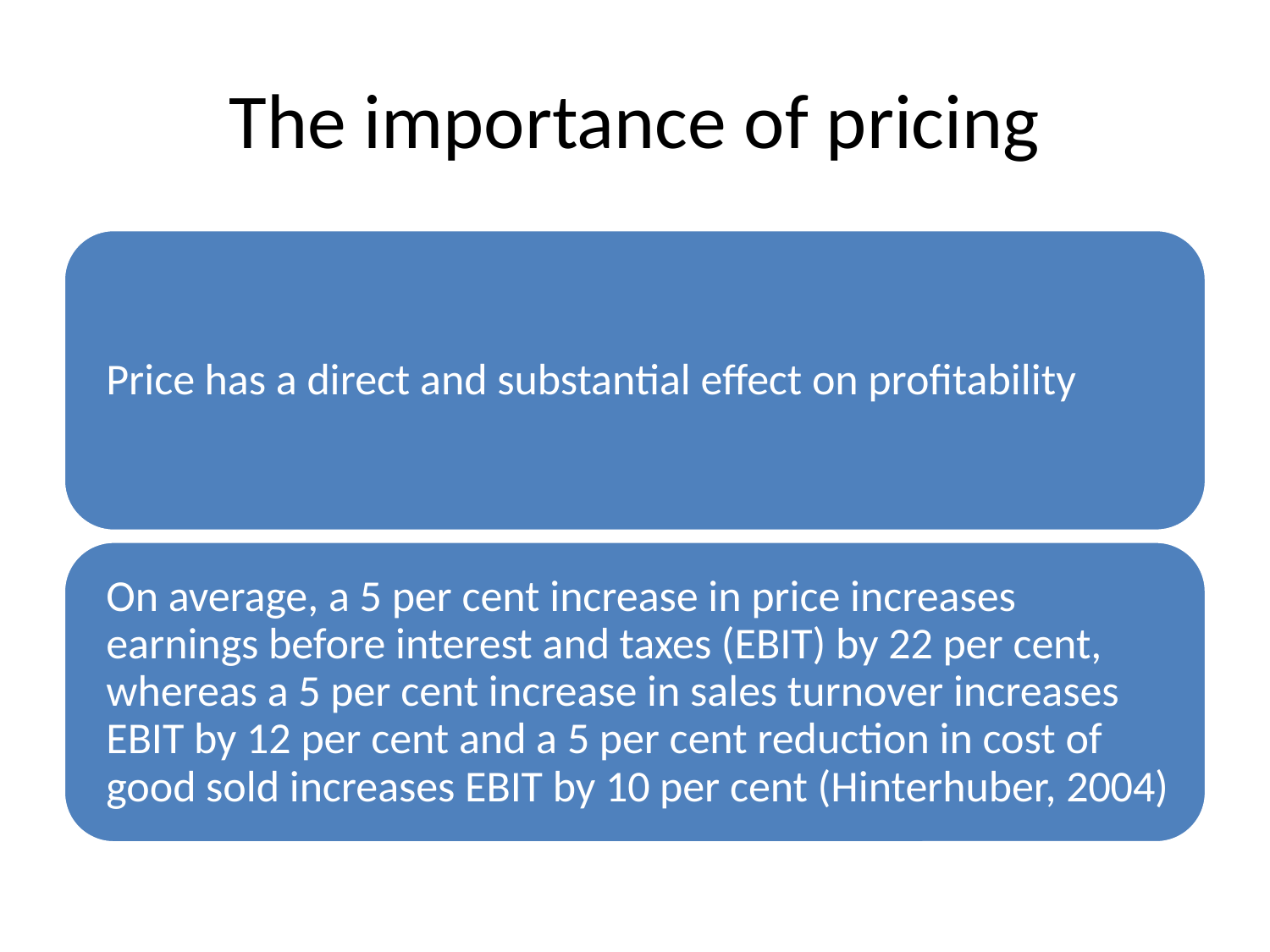

# The importance of pricing
Price has a direct and substantial effect on profitability
On average, a 5 per cent increase in price increases earnings before interest and taxes (EBIT) by 22 per cent, whereas a 5 per cent increase in sales turnover increases EBIT by 12 per cent and a 5 per cent reduction in cost of good sold increases EBIT by 10 per cent (Hinterhuber, 2004)